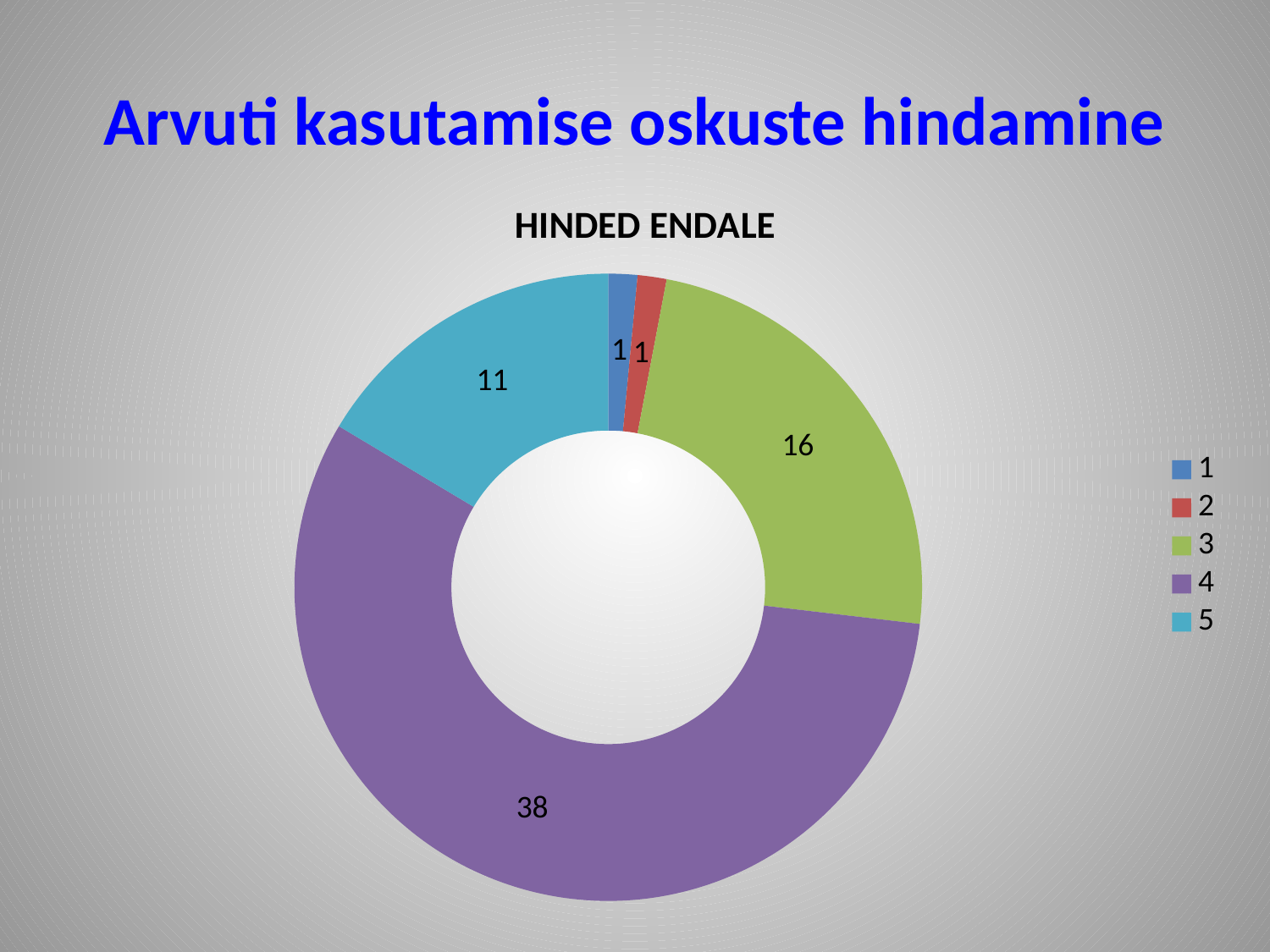

# Arvuti kasutamise oskuste hindamine

### Chart:

| Category | HINDED ENDALE |
|---|---|
| 1 | 1.0 |
| 2 | 1.0 |
| 3 | 16.0 |
| 4 | 38.0 |
| 5 | 11.0 |